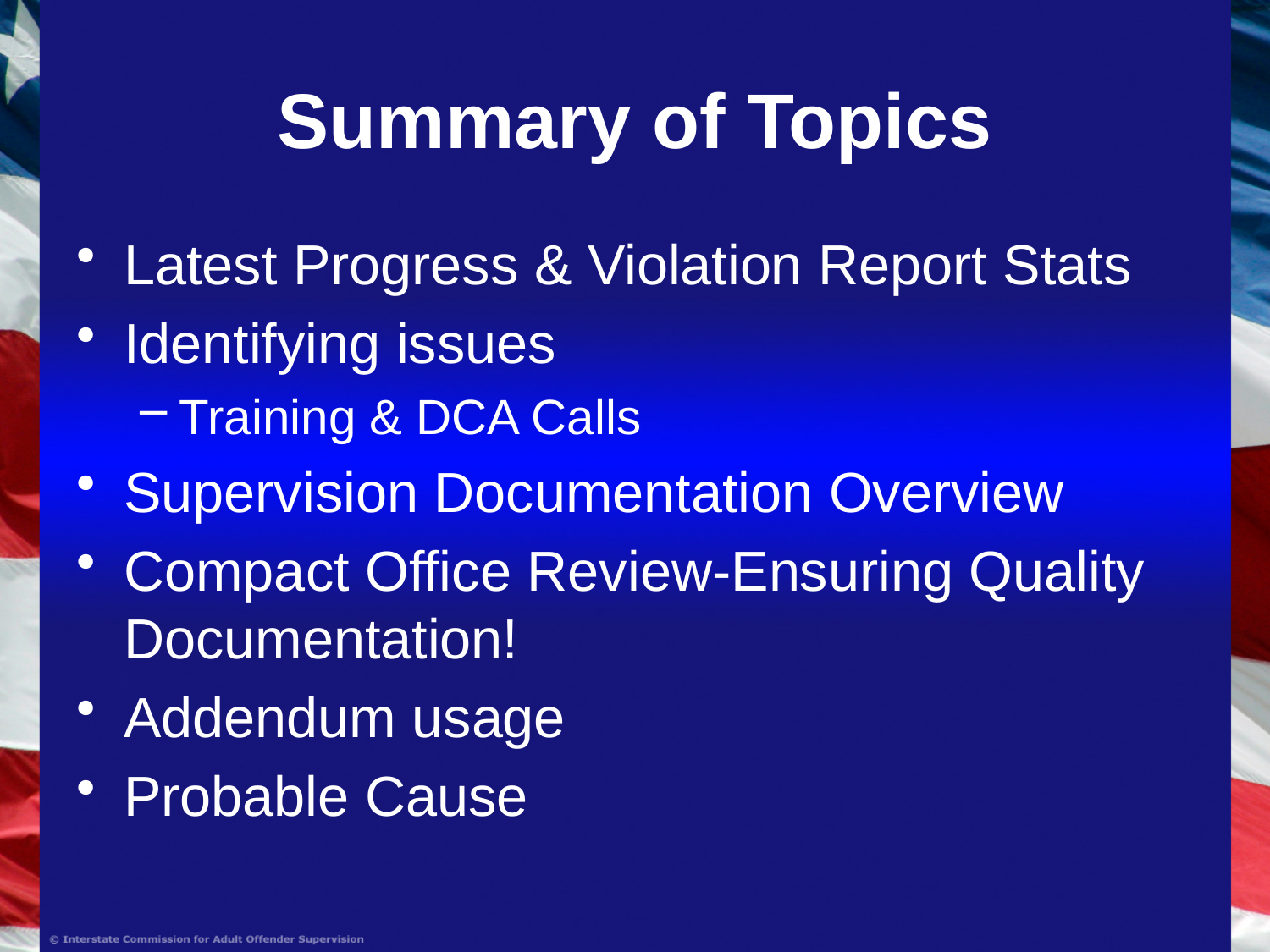

# Summary of Topics
Latest Progress & Violation Report Stats
Identifying issues
Training & DCA Calls
Supervision Documentation Overview
Compact Office Review-Ensuring Quality Documentation!
Addendum usage
Probable Cause